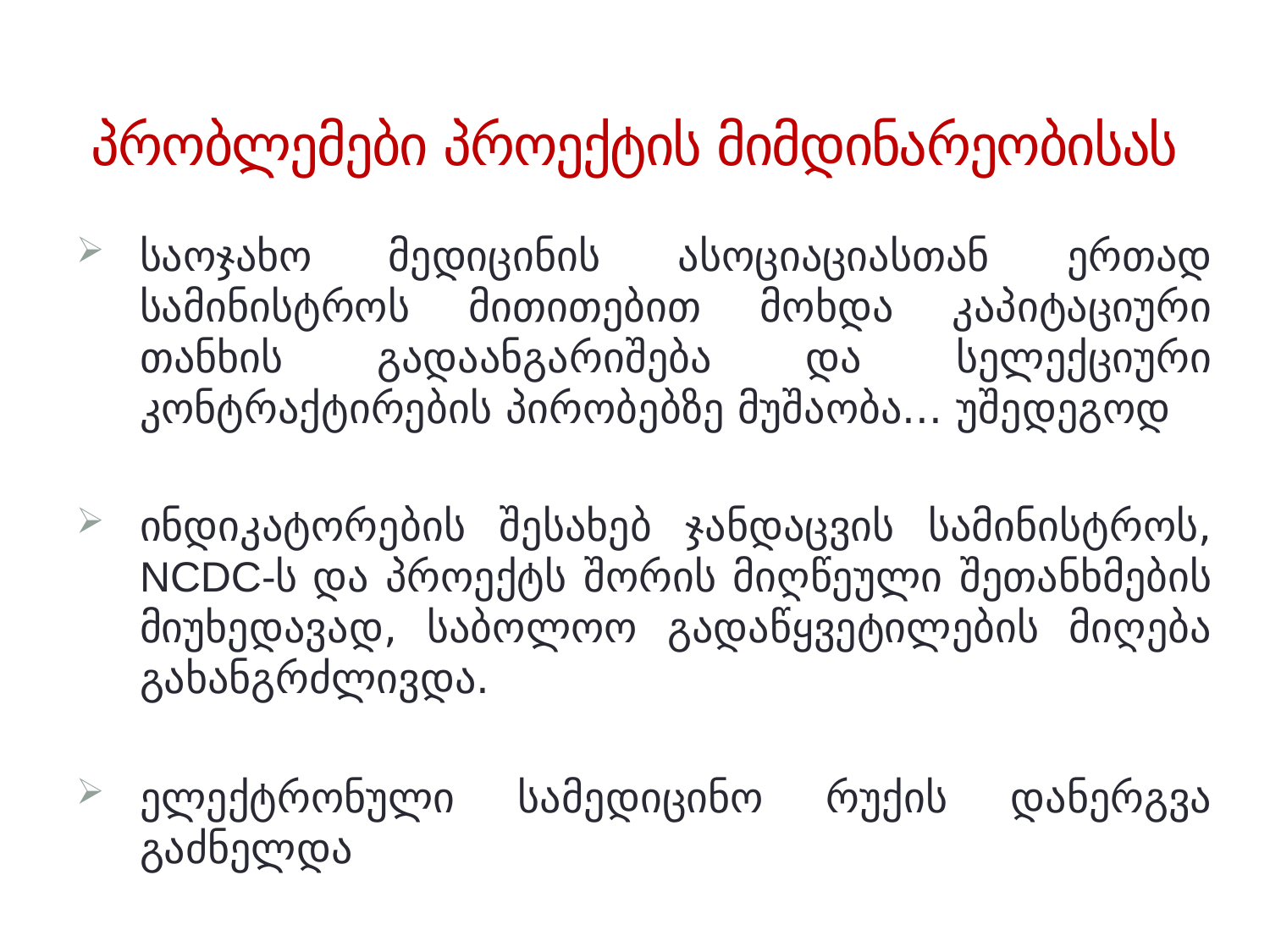

# პრობლემები პროექტის მიმდინარეობისას
საოჯახო მედიცინის ასოციაციასთან ერთად სამინისტროს მითითებით მოხდა კაპიტაციური თანხის გადაანგარიშება და სელექციური კონტრაქტირების პირობებზე მუშაობა... უშედეგოდ

ინდიკატორების შესახებ ჯანდაცვის სამინისტროს, NCDC-ს და პროექტს შორის მიღწეული შეთანხმების მიუხედავად, საბოლოო გადაწყვეტილების მიღება გახანგრძლივდა.

ელექტრონული სამედიცინო რუქის დანერგვა გაძნელდა